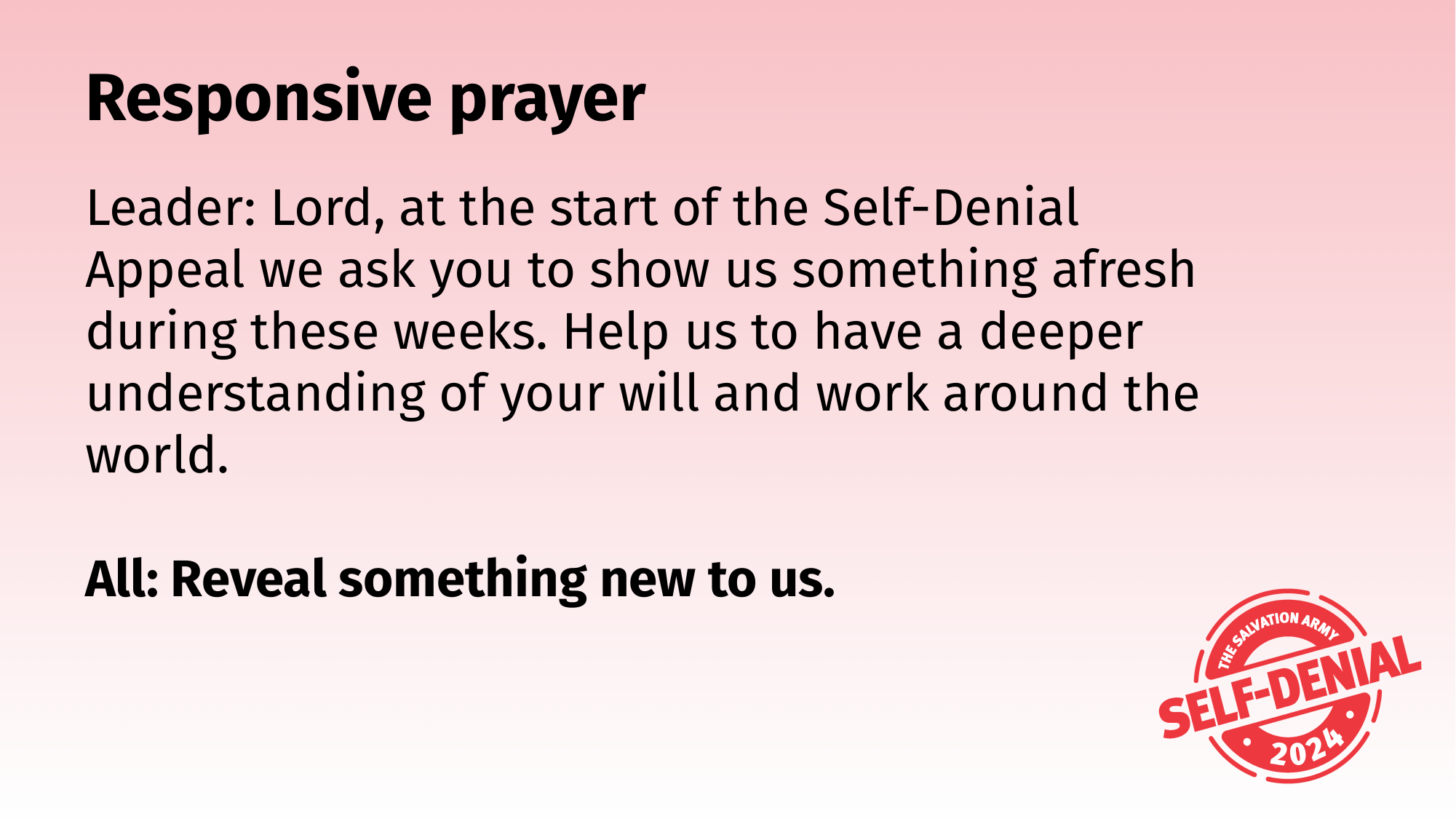

Responsive prayer
Leader: Lord, at the start of the Self-Denial Appeal we ask you to show us something afresh during these weeks. Help us to have a deeper understanding of your will and work around the world.

All: Reveal something new to us.